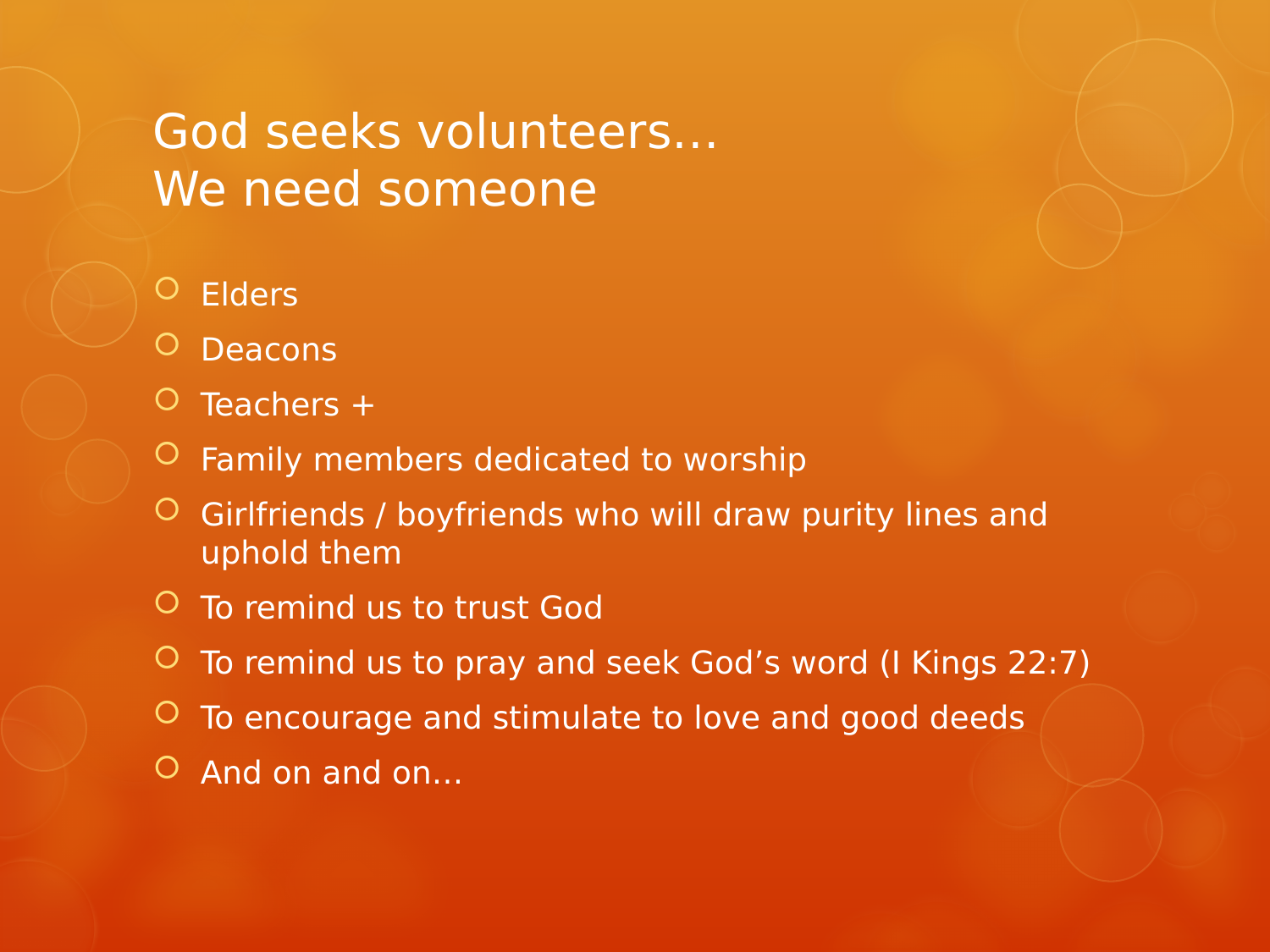

# God seeks volunteers… We need someone
Elders
Deacons
Teachers +
Family members dedicated to worship
Girlfriends / boyfriends who will draw purity lines and uphold them
To remind us to trust God
To remind us to pray and seek God’s word (I Kings 22:7)
To encourage and stimulate to love and good deeds
And on and on…